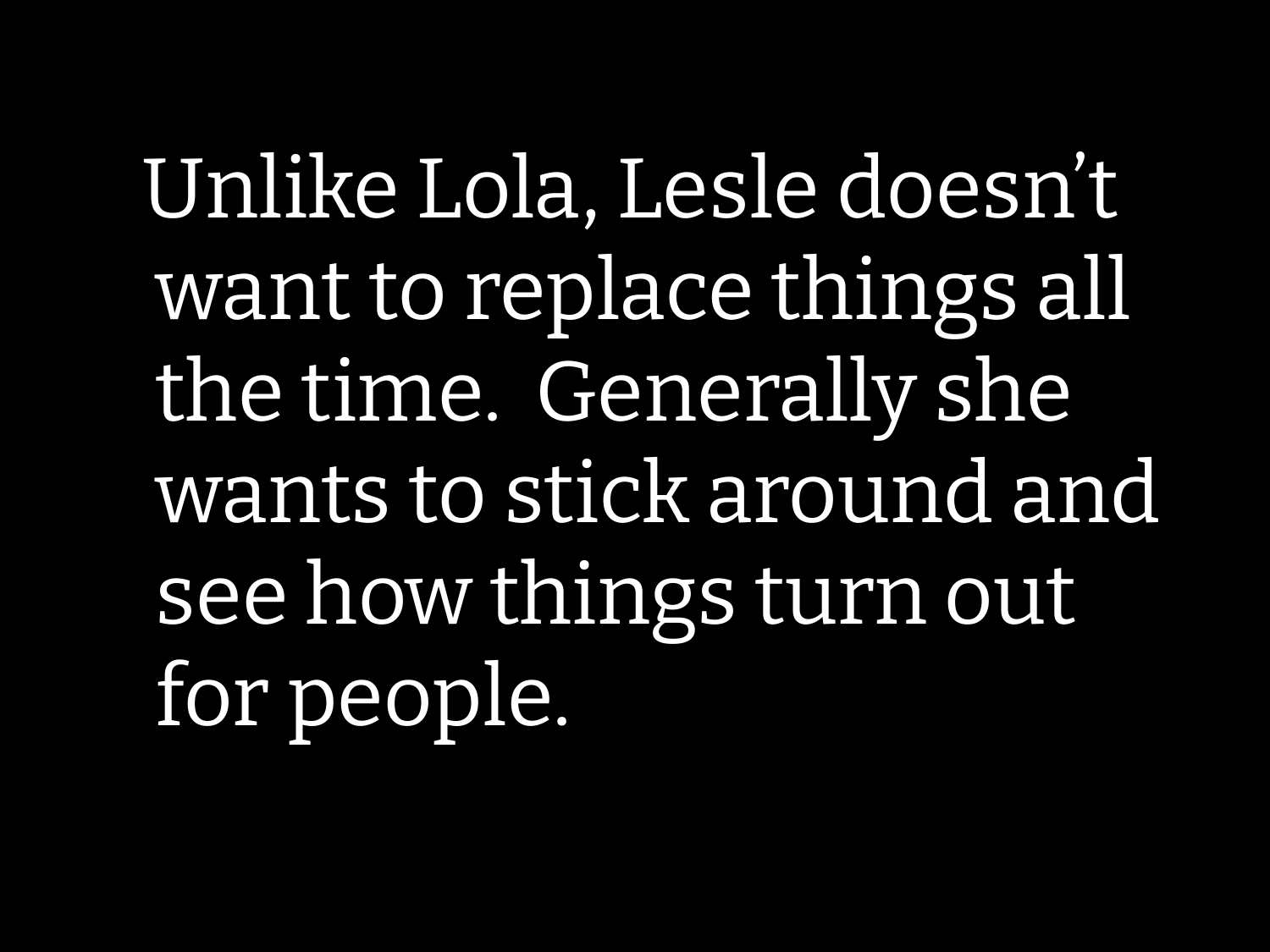

Unlike Lola, Lesle doesn’t want to replace things all the time.  Generally she wants to stick around and see how things turn out for people.